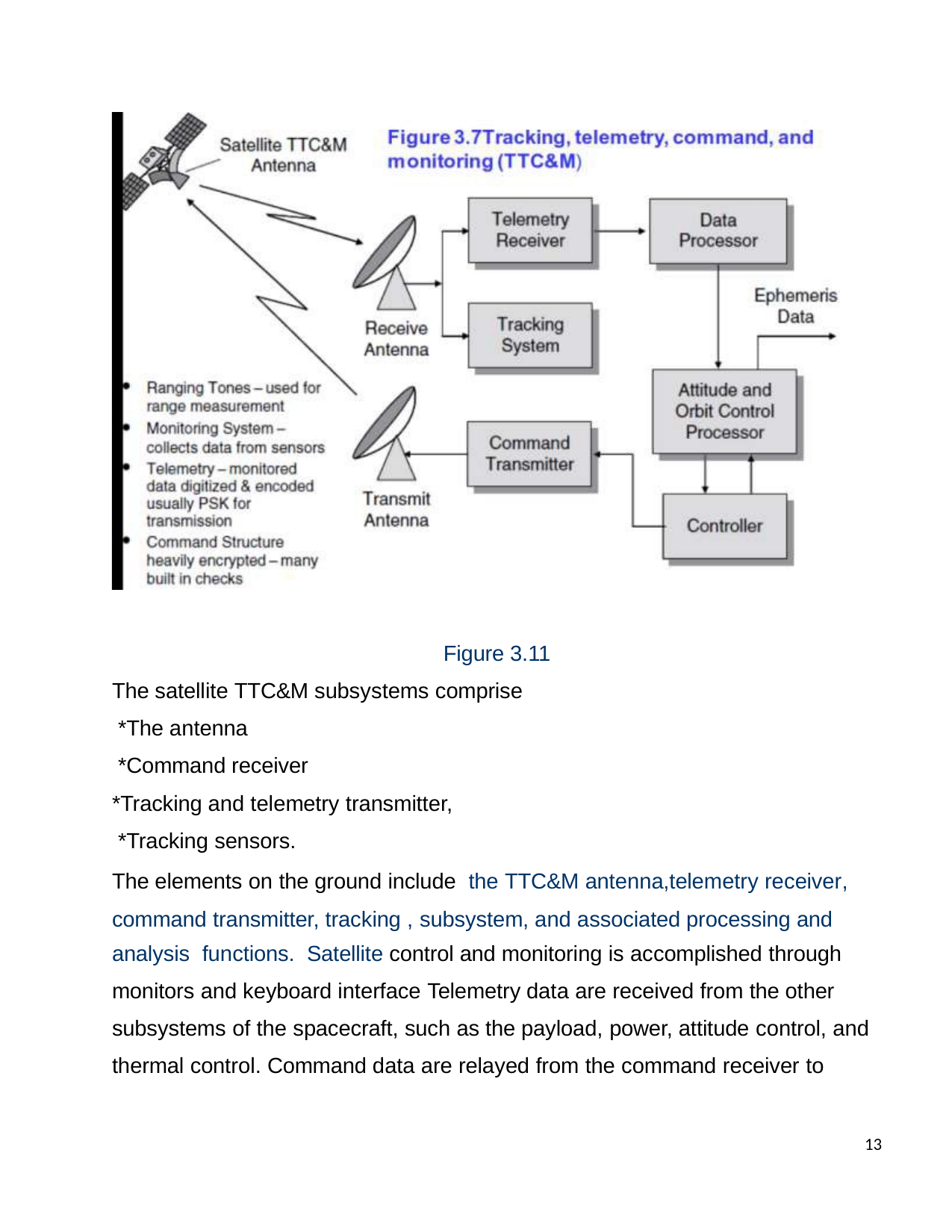

Figure 3.11

The satellite TTC&M subsystems comprise

*The antenna

*Command receiver

*Tracking and telemetry transmitter,

*Tracking sensors.
The elements on the ground include  the TTC&M antenna,telemetry receiver, command transmitter, tracking , subsystem, and associated processing and

analysis  functions.  Satellite control and monitoring is accomplished through
monitors and keyboard interface Telemetry data are received from the other subsystems of the spacecraft, such as the payload, power, attitude control, and thermal control. Command data are relayed from the command receiver to
13